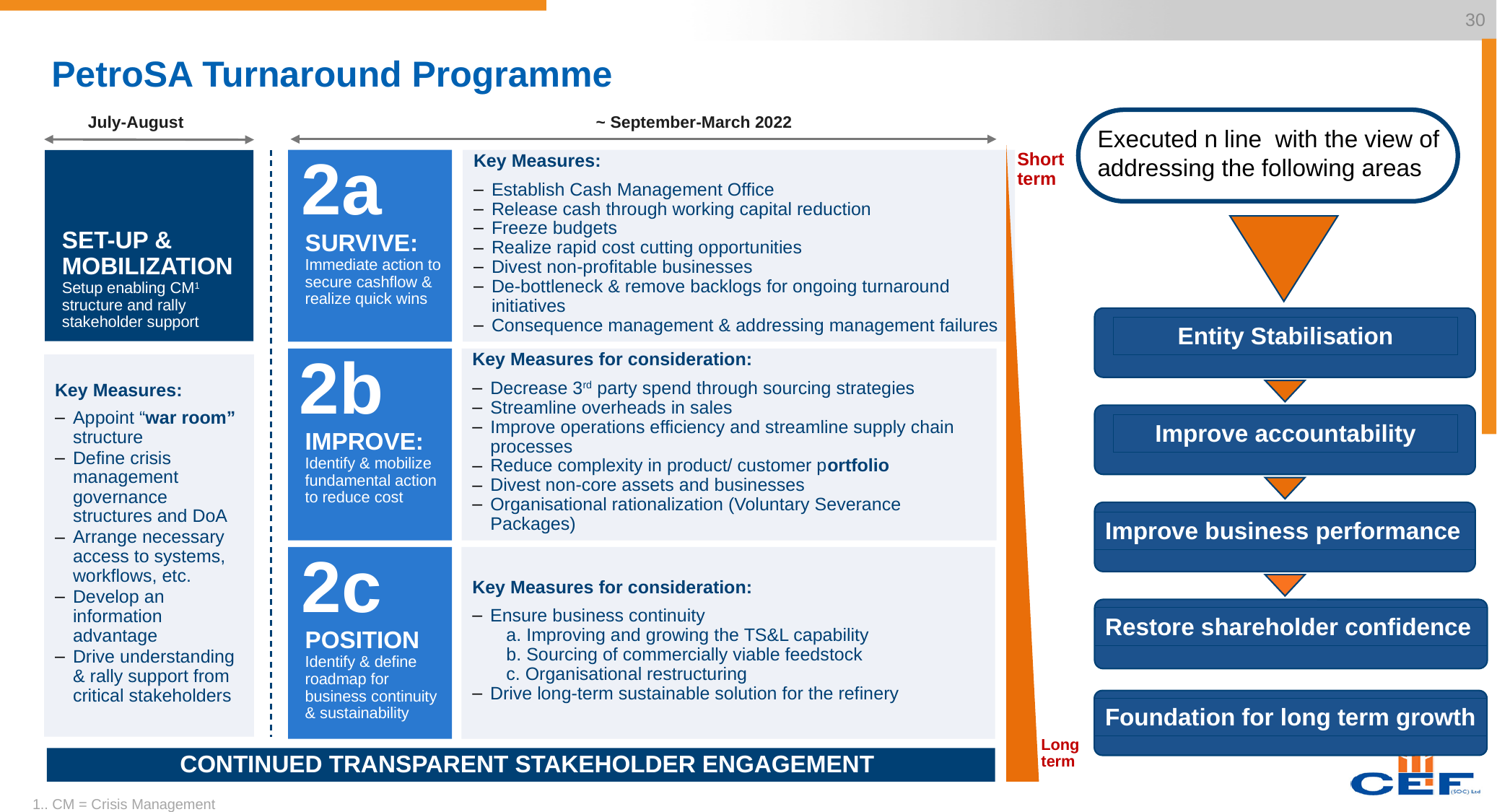

30
# PetroSA Turnaround Programme

Entity Stabilisation

Improve accountability

Improve business performance

Restore shareholder confidence
July-August
~ September-March 2022
Executed n line  with the view of addressing the following areas

SET-UP & MOBILIZATION
Setup enabling CM1 structure and rally stakeholder support
Short term
SURVIVE:
Immediate action to secure cashflow & realize quick wins
Key Measures:
Establish Cash Management Office
Release cash through working capital reduction
Freeze budgets
Realize rapid cost cutting opportunities
Divest non-profitable businesses
De-bottleneck & remove backlogs for ongoing turnaround initiatives
Consequence management & addressing management failures
2a
IMPROVE:
Identify & mobilize fundamental action to reduce cost

Key Measures for consideration:
Decrease 3rd party spend through sourcing strategies
Streamline overheads in sales
Improve operations efficiency and streamline supply chain processes
Reduce complexity in product/ customer portfolio
Divest non-core assets and businesses
Organisational rationalization (Voluntary Severance Packages)
2b
Key Measures:

Appoint “war room” structure
Define crisis management governance structures and DoA
Arrange necessary access to systems, workflows, etc.
Develop an information advantage
Drive understanding & rally support from critical stakeholders
POSITION
Identify & define roadmap for business continuity & sustainability
Key Measures for consideration:
Ensure business continuity
a. Improving and growing the TS&L capability
b. Sourcing of commercially viable feedstock
c. Organisational restructuring
Drive long-term sustainable solution for the refinery
2c

Foundation for long term growth
Long term
CONTINUED TRANSPARENT STAKEHOLDER ENGAGEMENT
1.. CM = Crisis Management